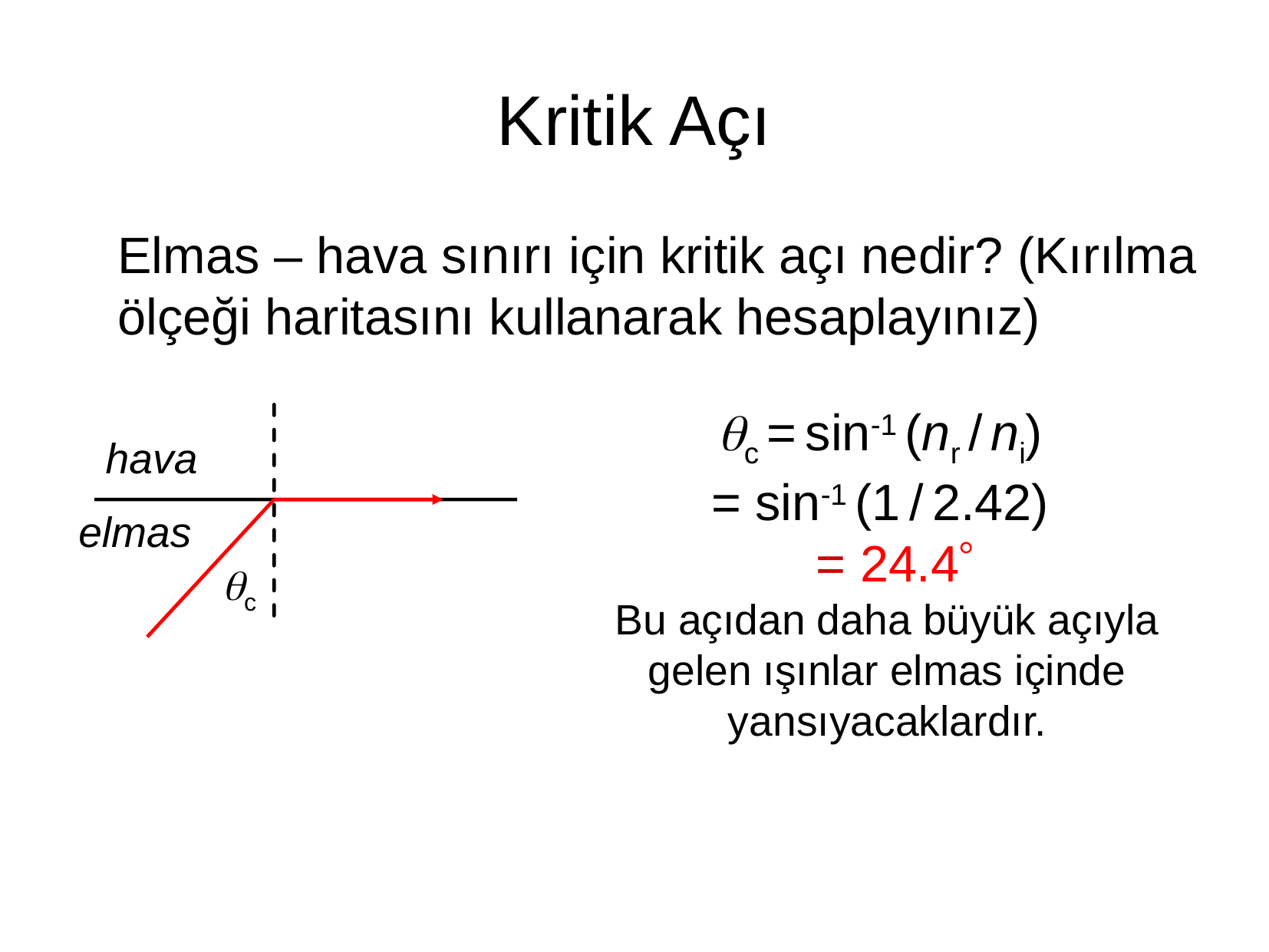

Kritik Açı
Elmas – hava sınırı için kritik açı nedir? (Kırılma ölçeği haritasını kullanarak hesaplayınız)

θc = sin-1 (nr / ni)
= sin-1 (1 / 2.42)
 = 24.4°
Bu açıdan daha büyük açıyla gelen ışınlar elmas içinde yansıyacaklardır.

hava
    elmas

θc